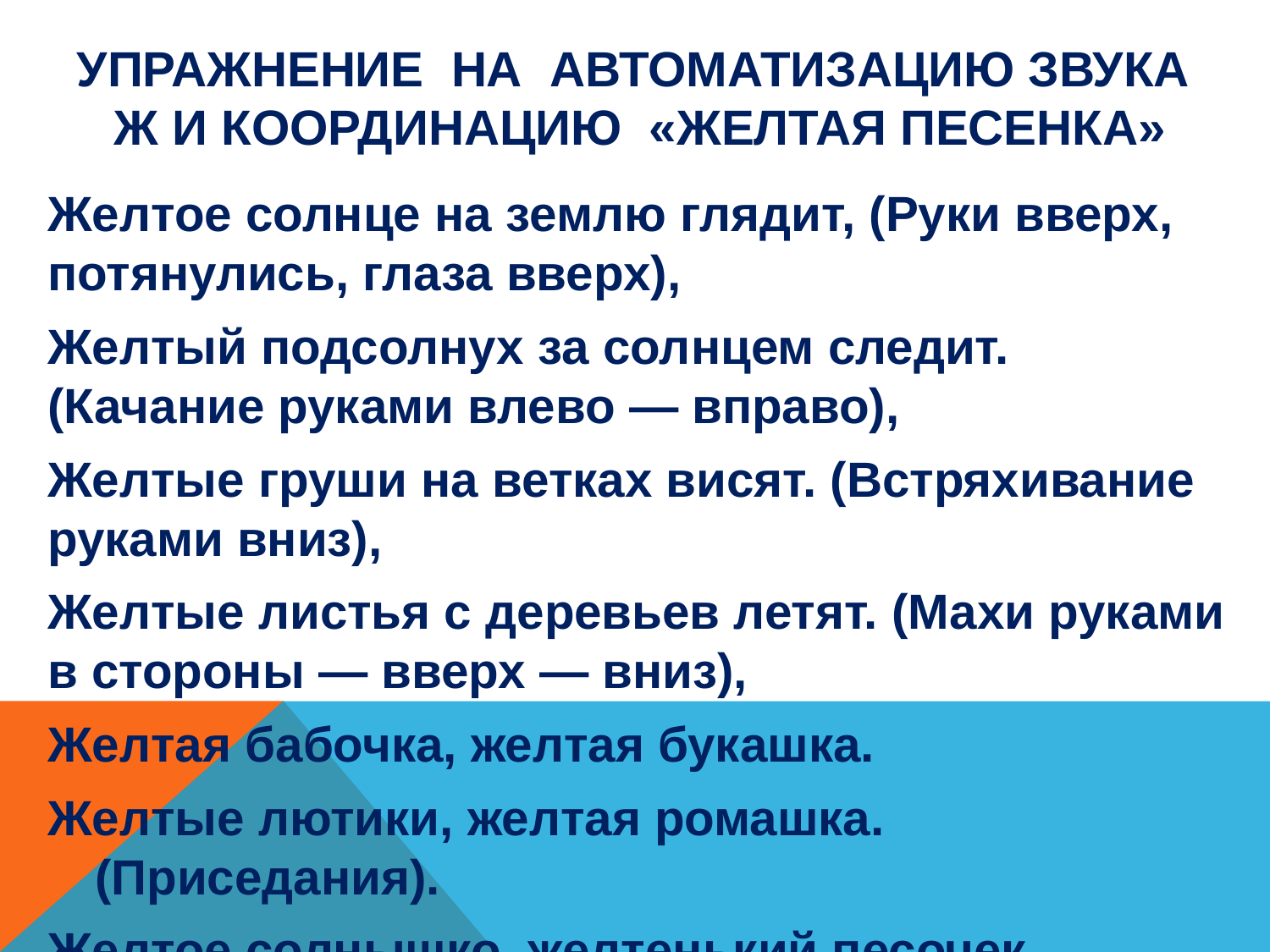

# Упражнение  на  автоматизацию звука  ж и координацию  «Желтая песенка»
Желтое солнце на землю глядит, (Руки вверх, потянулись, глаза вверх),
Желтый подсолнух за солнцем следит. (Качание руками влево — вправо),
Желтые груши на ветках висят. (Встряхивание руками вниз),
Желтые листья с деревьев летят. (Махи руками в стороны — вверх — вниз),
Желтая бабочка, желтая букашка.
Желтые лютики, желтая ромашка. (Приседания).
Желтое солнышко, желтенький песочек,
Желтый цвет радости, радуйся дружочек. (Прыжки на месте).